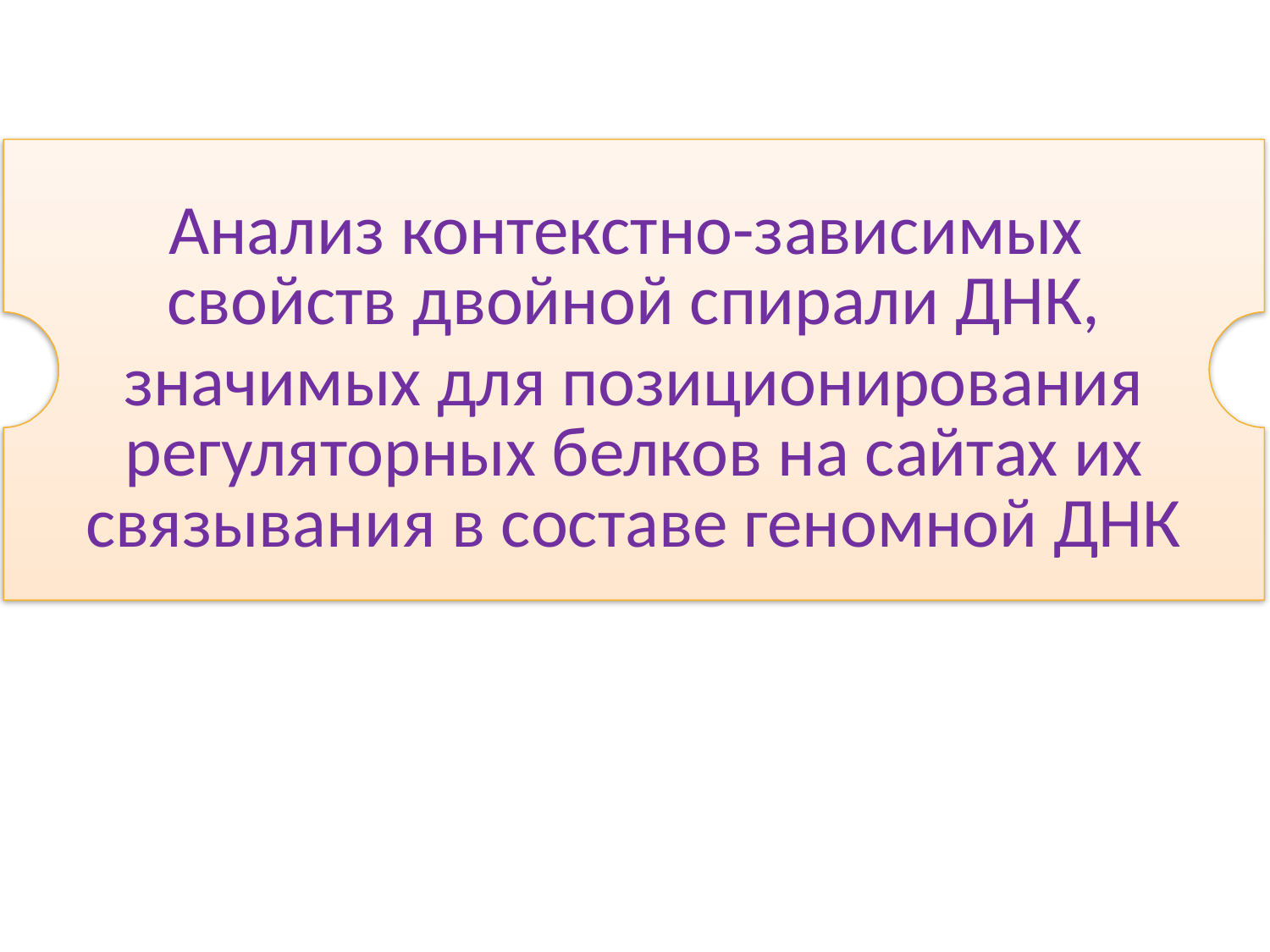

Анализ контекстно-зависимых
свойств двойной спирали ДНК,
значимых для позиционирования регуляторных белков на сайтах их связывания в составе геномной ДНК